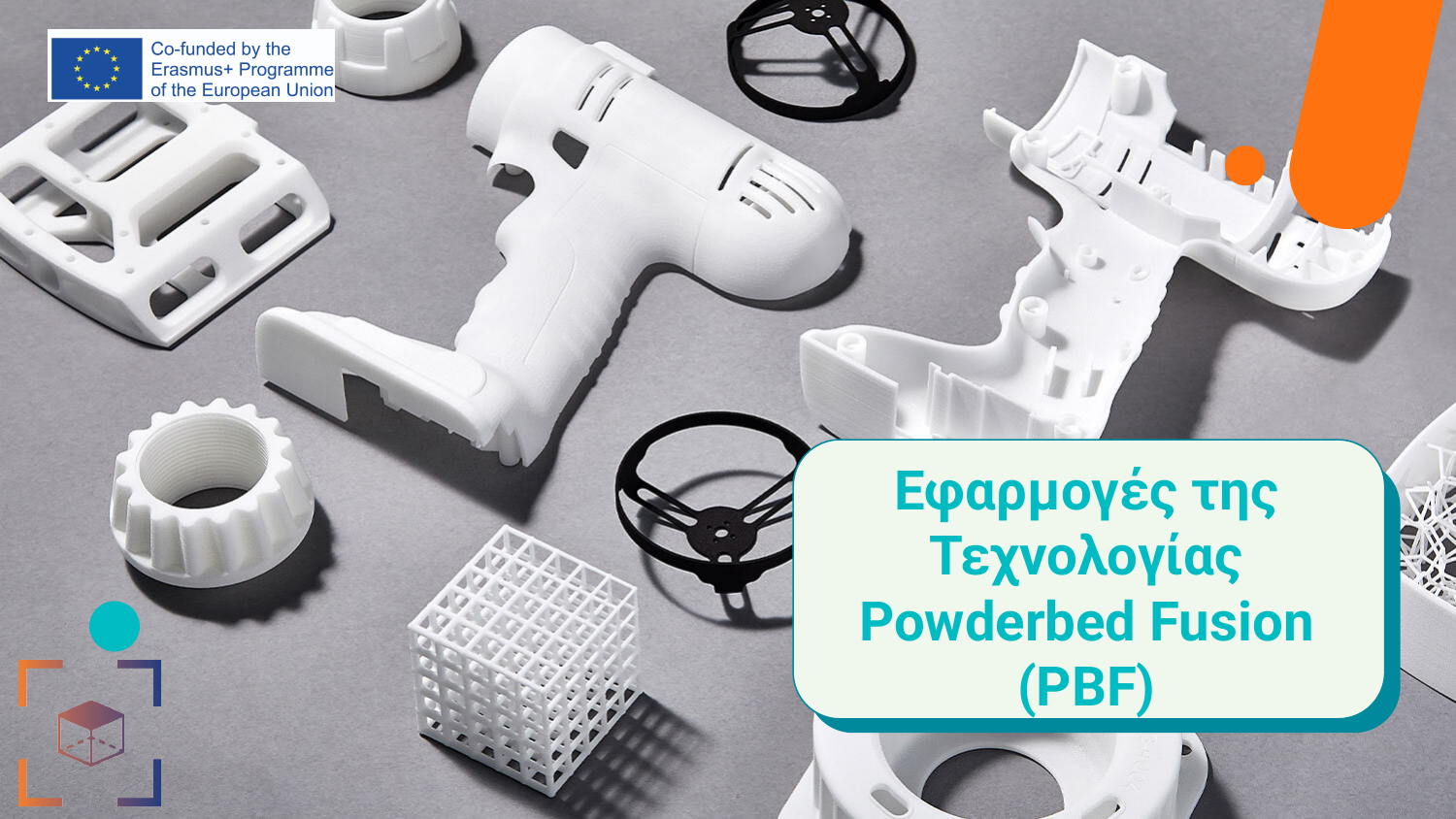

# Εφαρμογές της Τεχνολογίας Powderbed Fusion (PBF)